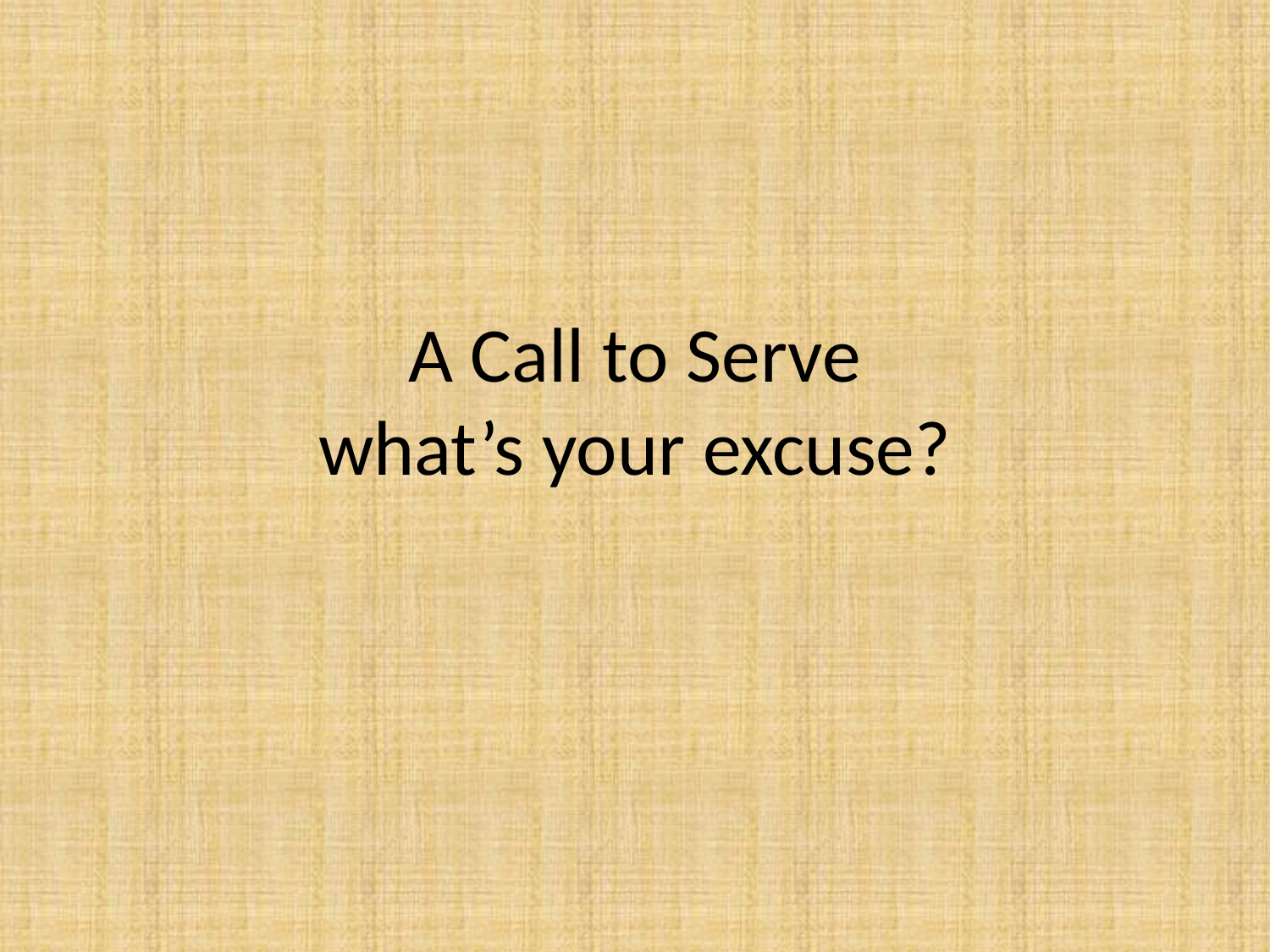

# A Call to Serve what’s your excuse?